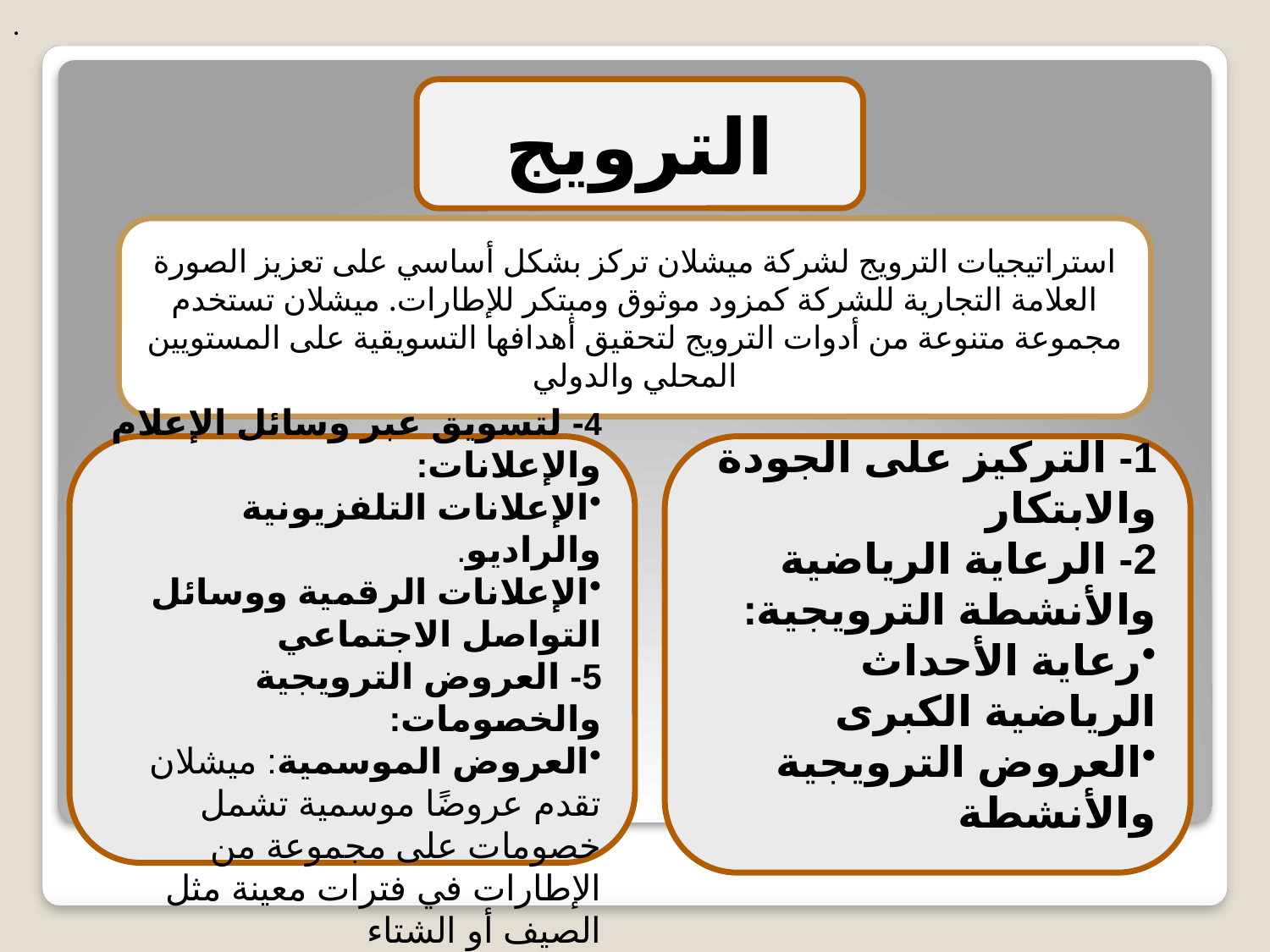

.

الترويج
استراتيجيات الترويج لشركة ميشلان تركز بشكل أساسي على تعزيز الصورة العلامة التجارية للشركة كمزود موثوق ومبتكر للإطارات. ميشلان تستخدم مجموعة متنوعة من أدوات الترويج لتحقيق أهدافها التسويقية على المستويين المحلي والدولي

4- لتسويق عبر وسائل الإعلام والإعلانات:
الإعلانات التلفزيونية والراديو.
الإعلانات الرقمية ووسائل التواصل الاجتماعي
5- العروض الترويجية والخصومات:
العروض الموسمية: ميشلان تقدم عروضًا موسمية تشمل خصومات على مجموعة من الإطارات في فترات معينة مثل الصيف أو الشتاء
1- التركيز على الجودة والابتكار
2- الرعاية الرياضية والأنشطة الترويجية:
رعاية الأحداث الرياضية الكبرى
العروض الترويجية والأنشطة